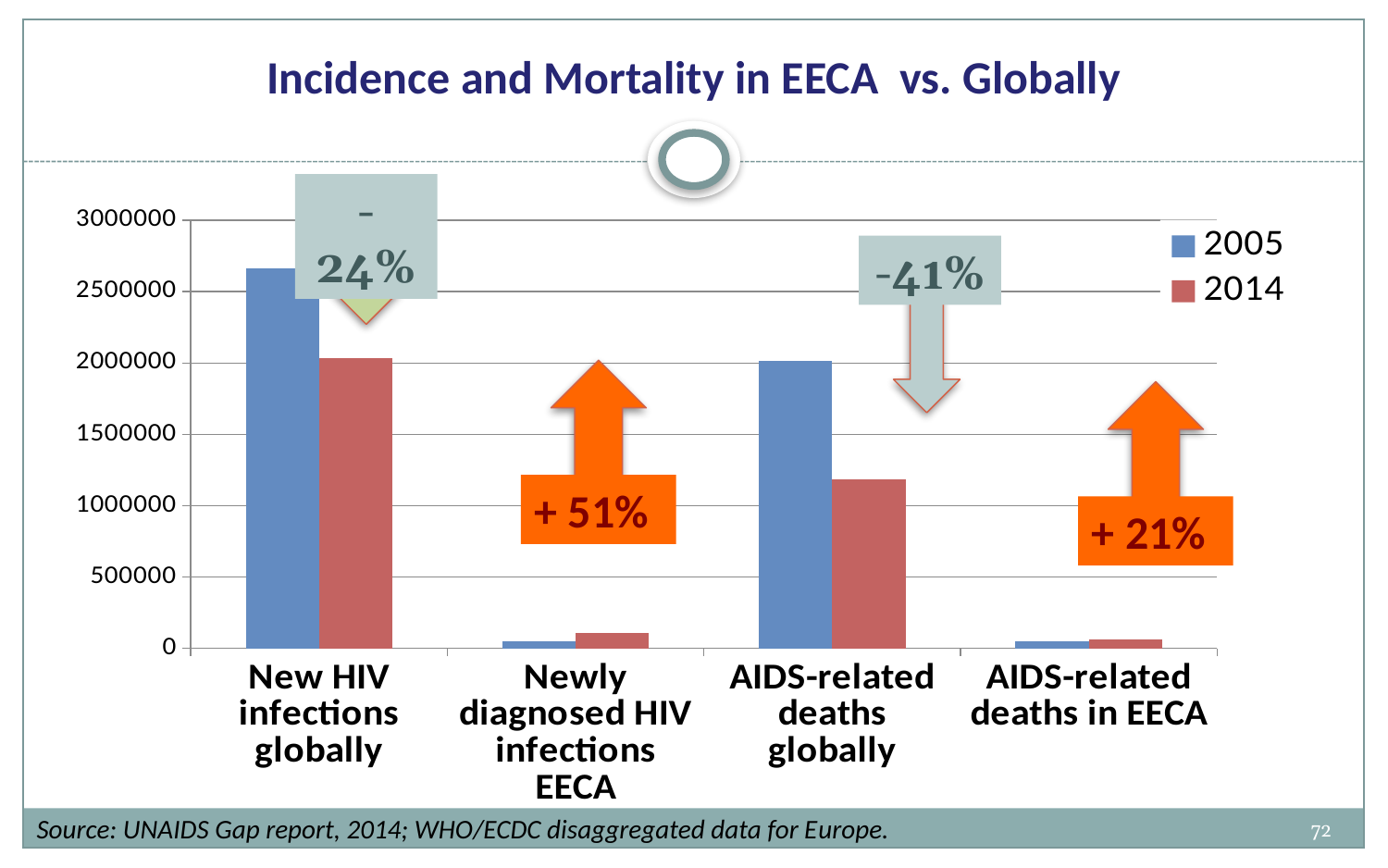

# Incidence and Mortality in EECA  vs. Globally
-24%

### Chart

| Category | 2005 | 2014 |
|---|---|---|
| New HIV infections globally | 2664680.0 | 2037210.0 |
| Newly diagnosed HIV infections EECA | 51074.0 | 105207.0 |
| AIDS-related deaths globally | 2015640.0 | 1181700.0 |
| AIDS-related deaths in EECA | 48651.7 | 61581.0 |
-41%

+ 51%

+ 21%
Source: UNAIDS Gap report, 2014; WHO/ECDC disaggregated data for Europe.